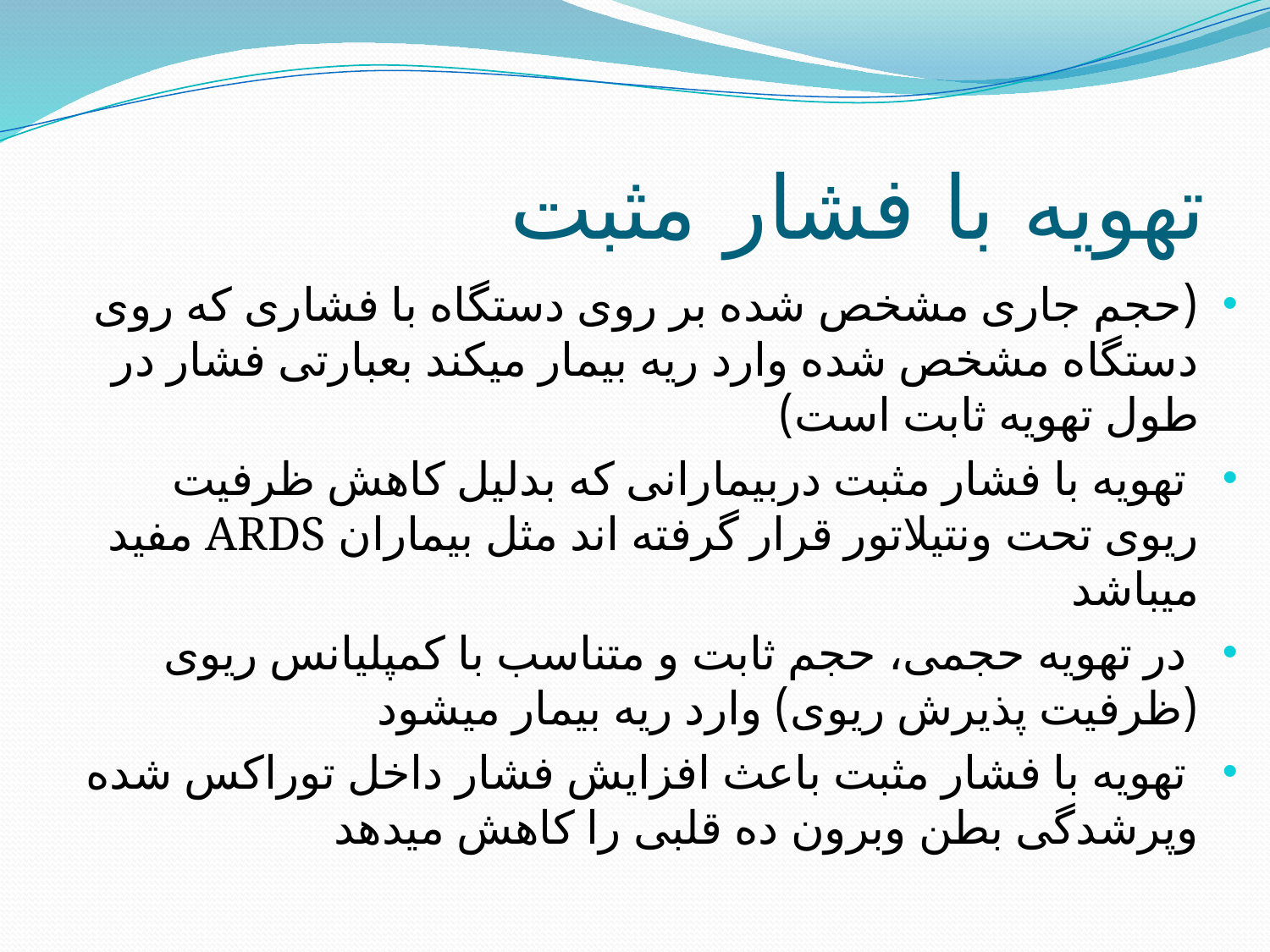

# تهویه با فشار مثبت
(حجم جاری مشخص شده بر روی دستگاه با فشاری که روی دستگاه مشخص شده وارد ریه بیمار میکند بعبارتی فشار در طول تهویه ثابت است)
 تهویه با فشار مثبت دربیمارانی که بدلیل کاهش ظرفیت ریوی تحت ونتیلاتور قرار گرفته اند مثل بیماران ARDS مفید میباشد
 در تهویه حجمی، حجم ثابت و متناسب با کمپلیانس ریوی (ظرفیت پذیرش ریوی) وارد ریه بیمار میشود
 تهویه با فشار مثبت باعث افزایش فشار داخل توراکس شده وپرشدگی بطن وبرون ده قلبی را کاهش میدهد